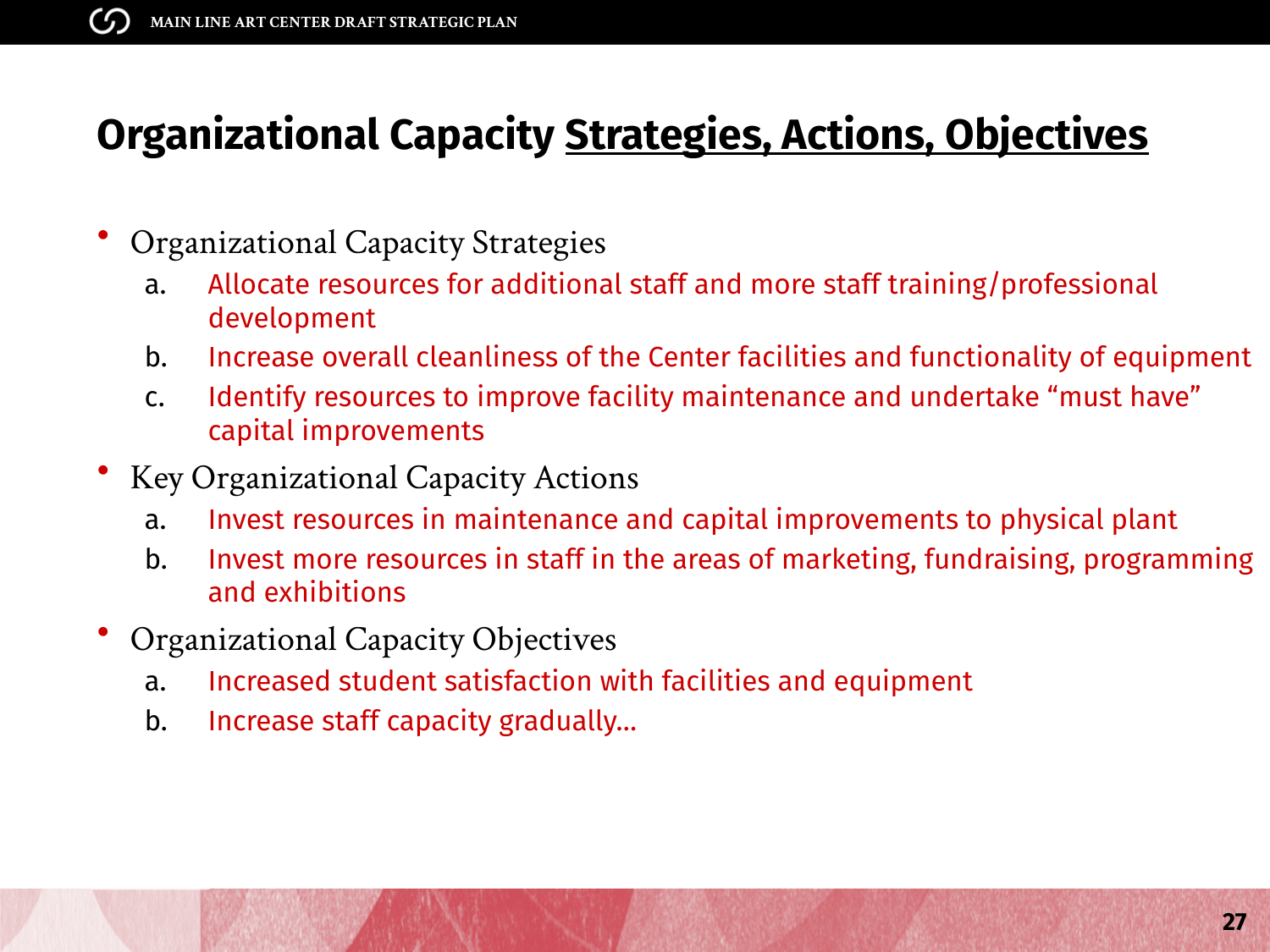

# Organizational Capacity Strategies, Actions, Objectives
Organizational Capacity Strategies
Allocate resources for additional staff and more staff training/professional development
Increase overall cleanliness of the Center facilities and functionality of equipment
Identify resources to improve facility maintenance and undertake “must have” capital improvements
Key Organizational Capacity Actions
Invest resources in maintenance and capital improvements to physical plant
Invest more resources in staff in the areas of marketing, fundraising, programming and exhibitions
Organizational Capacity Objectives
Increased student satisfaction with facilities and equipment
Increase staff capacity gradually…